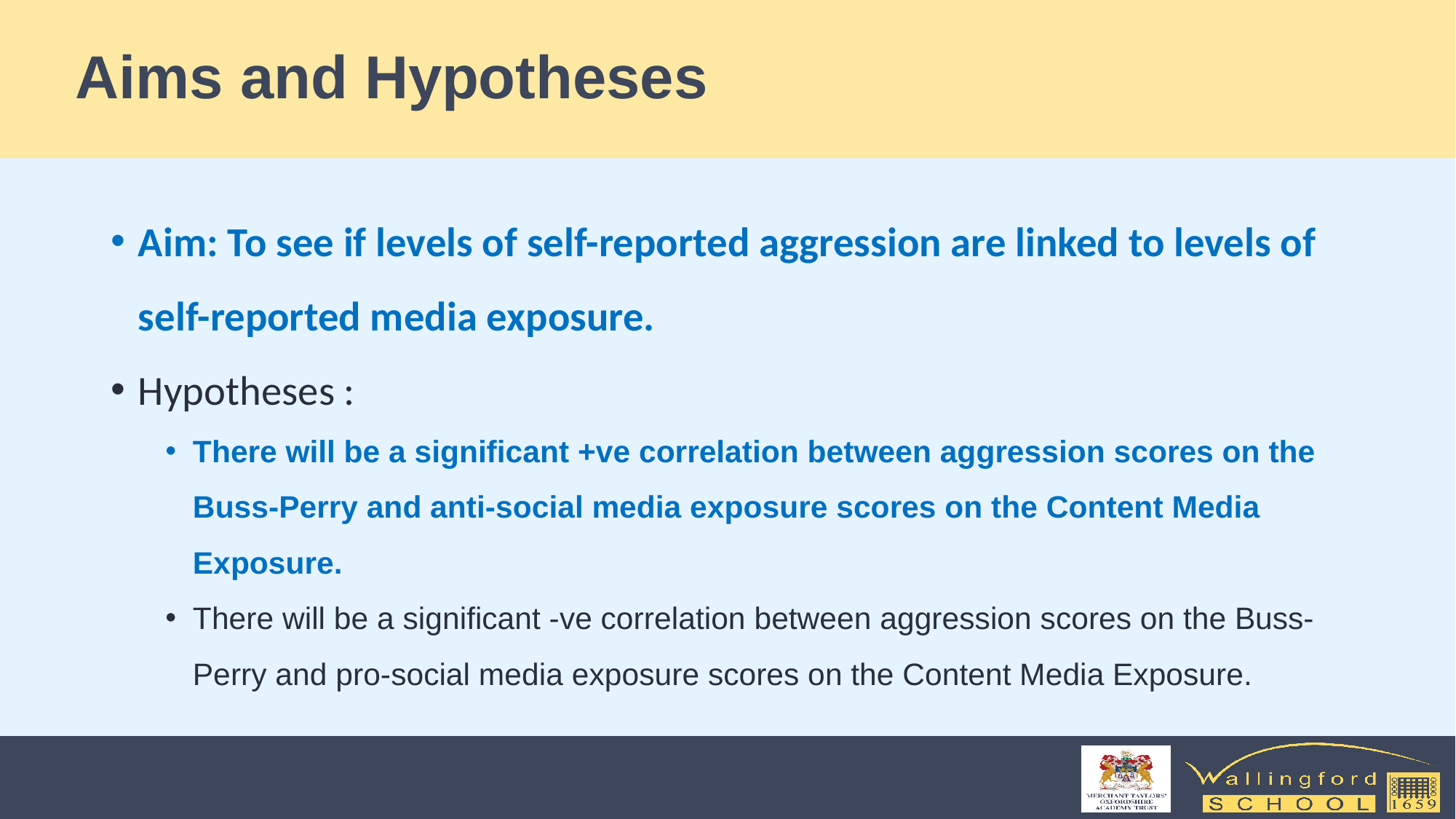

# Aims and Hypotheses
Aim: To see if levels of self-reported aggression are linked to levels of self-reported media exposure.
Hypotheses :
There will be a significant +ve correlation between aggression scores on the Buss-Perry and anti-social media exposure scores on the Content Media Exposure.
There will be a significant -ve correlation between aggression scores on the Buss-Perry and pro-social media exposure scores on the Content Media Exposure.